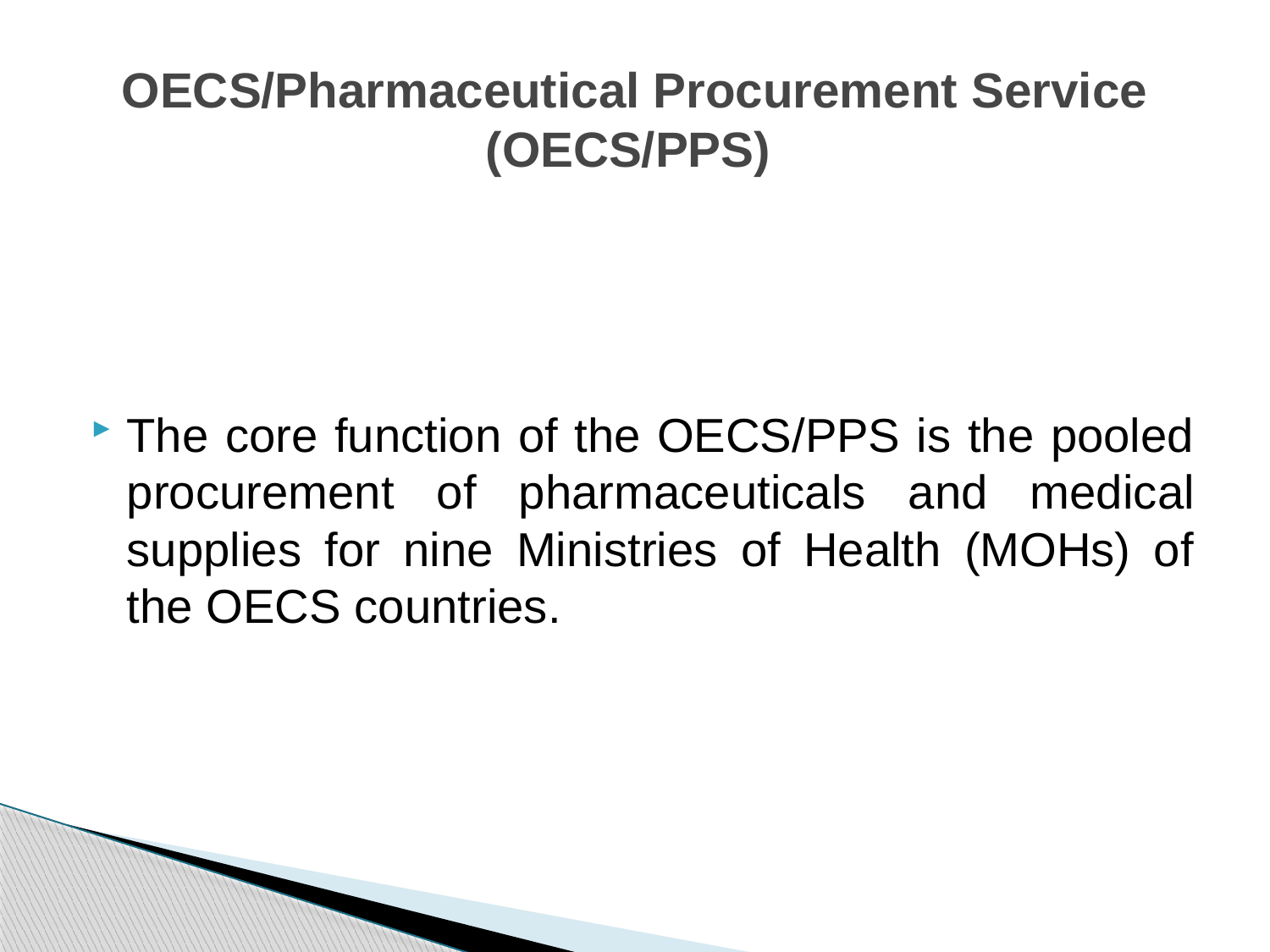

# OECS/Pharmaceutical Procurement Service (OECS/PPS)

The core function of the OECS/PPS is the pooled procurement of pharmaceuticals and medical supplies for nine Ministries of Health (MOHs) of the OECS countries.